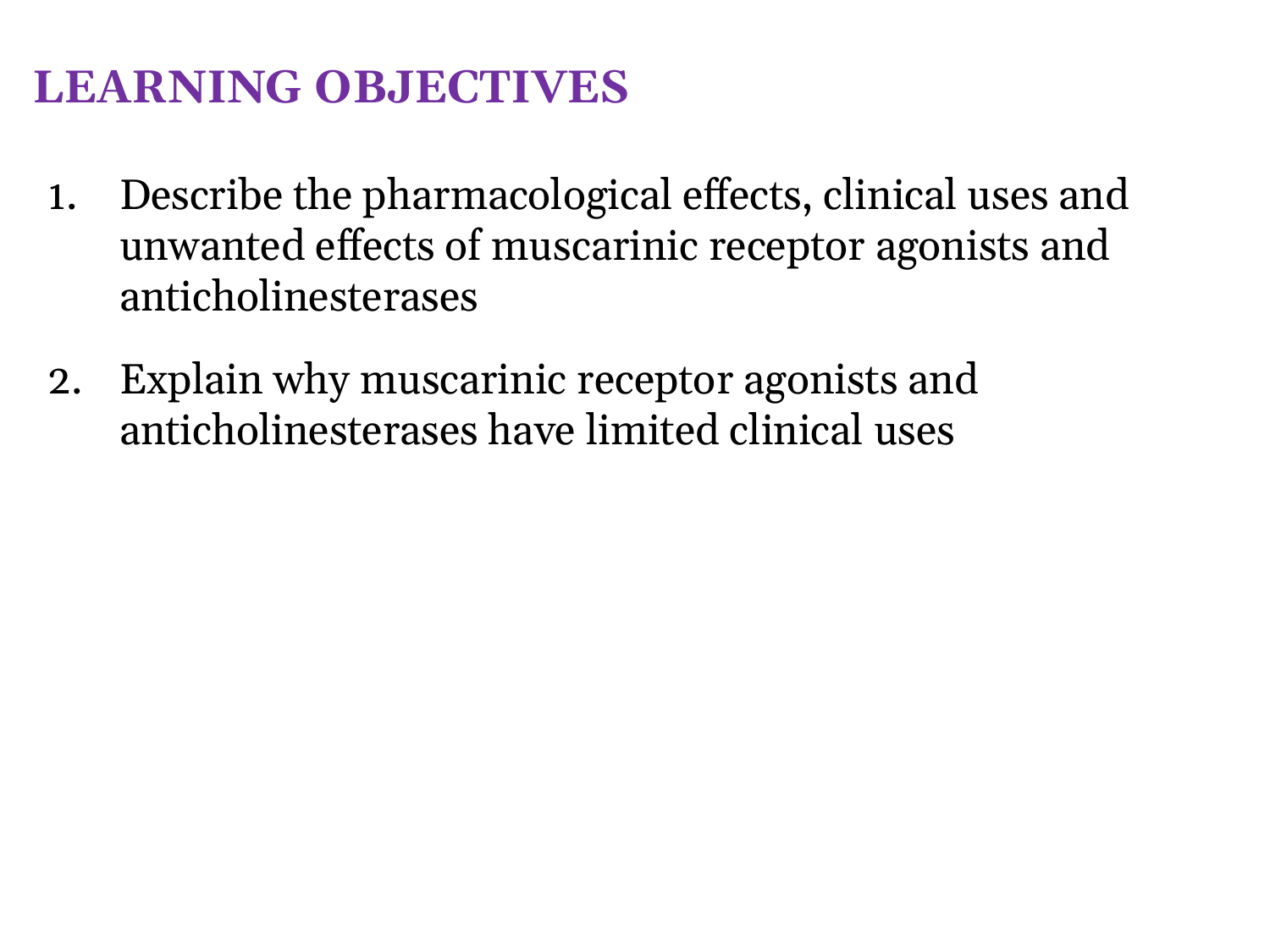

LEARNING OBJECTIVES
Describe the pharmacological effects, clinical uses and unwanted effects of muscarinic receptor agonists and anticholinesterases
Explain why muscarinic receptor agonists and anticholinesterases have limited clinical uses